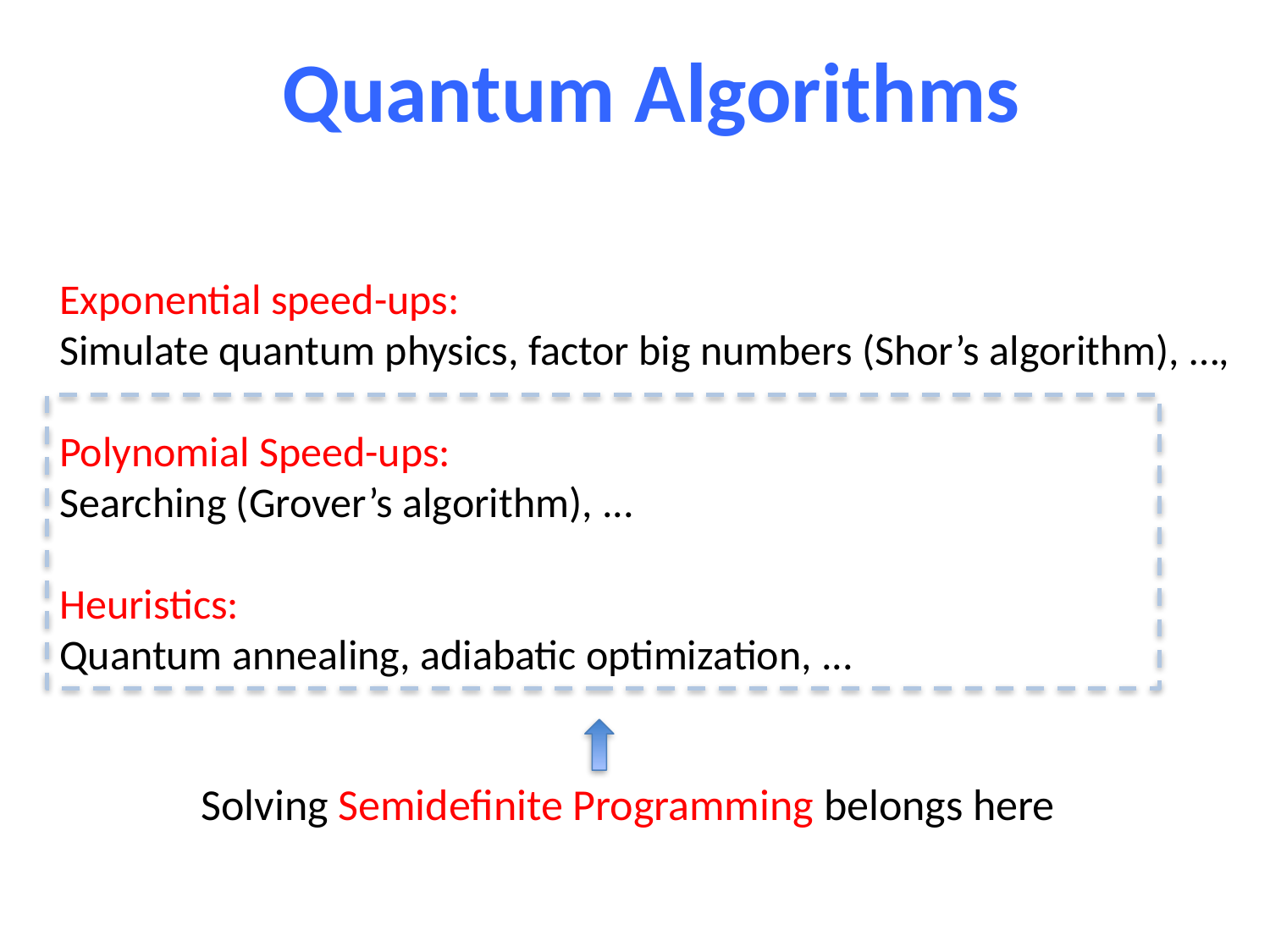

Quantum Algorithms
Exponential speed-ups:
Simulate quantum physics, factor big numbers (Shor’s algorithm), …,

Polynomial Speed-ups:
Searching (Grover’s algorithm), ...

Heuristics:
Quantum annealing, adiabatic optimization, ...

Solving Semidefinite Programming belongs here